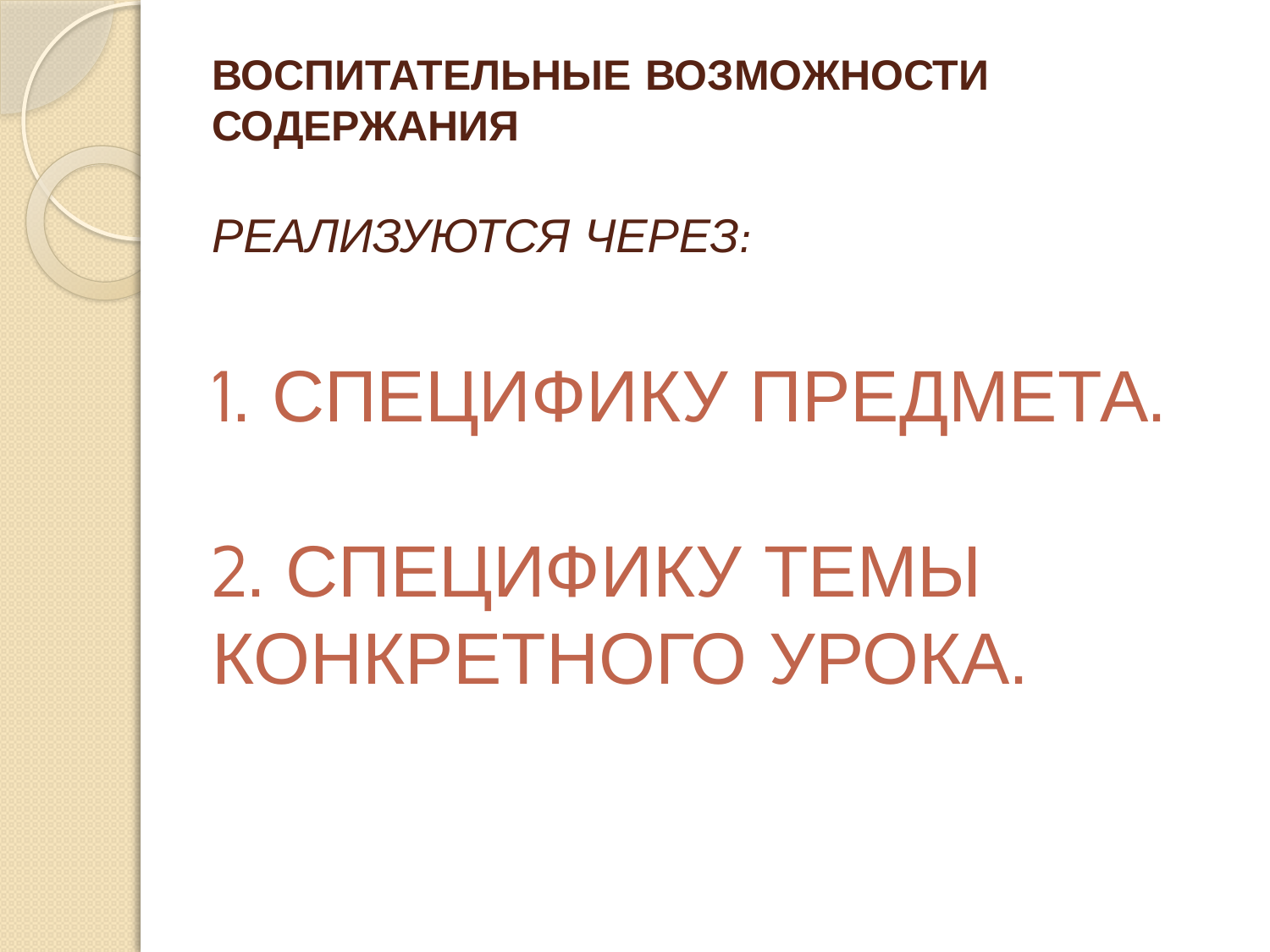

# ВОСПИТАТЕЛЬНЫЕ ВОЗМОЖНОСТИ СОДЕРЖАНИЯ РЕАЛИЗУЮТСЯ ЧЕРЕЗ: 1. СПЕЦИФИКУ ПРЕДМЕТА. 2. СПЕЦИФИКУ ТЕМЫ КОНКРЕТНОГО УРОКА.